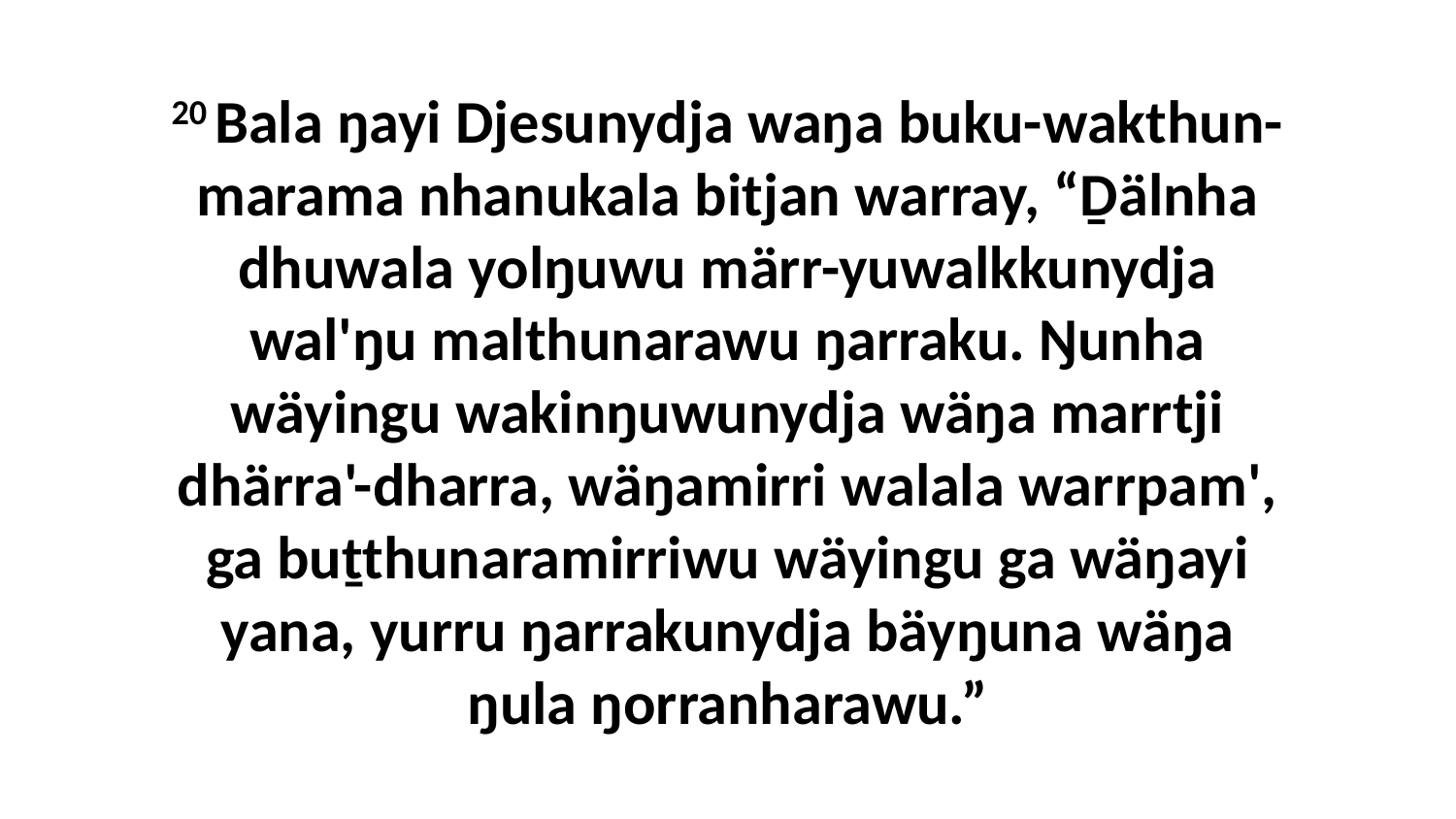

20 Bala ŋayi Djesunydja waŋa buku-wakthun-marama nhanukala bitjan warray, “Ḏälnha dhuwala yolŋuwu märr-yuwalkkunydja wal'ŋu malthunarawu ŋarraku. Ŋunha wäyingu wakinŋuwunydja wäŋa marrtji dhärra'-dharra, wäŋamirri walala warrpam', ga buṯthunaramirriwu wäyingu ga wäŋayi yana, yurru ŋarrakunydja bäyŋuna wäŋa ŋula ŋorranharawu.”